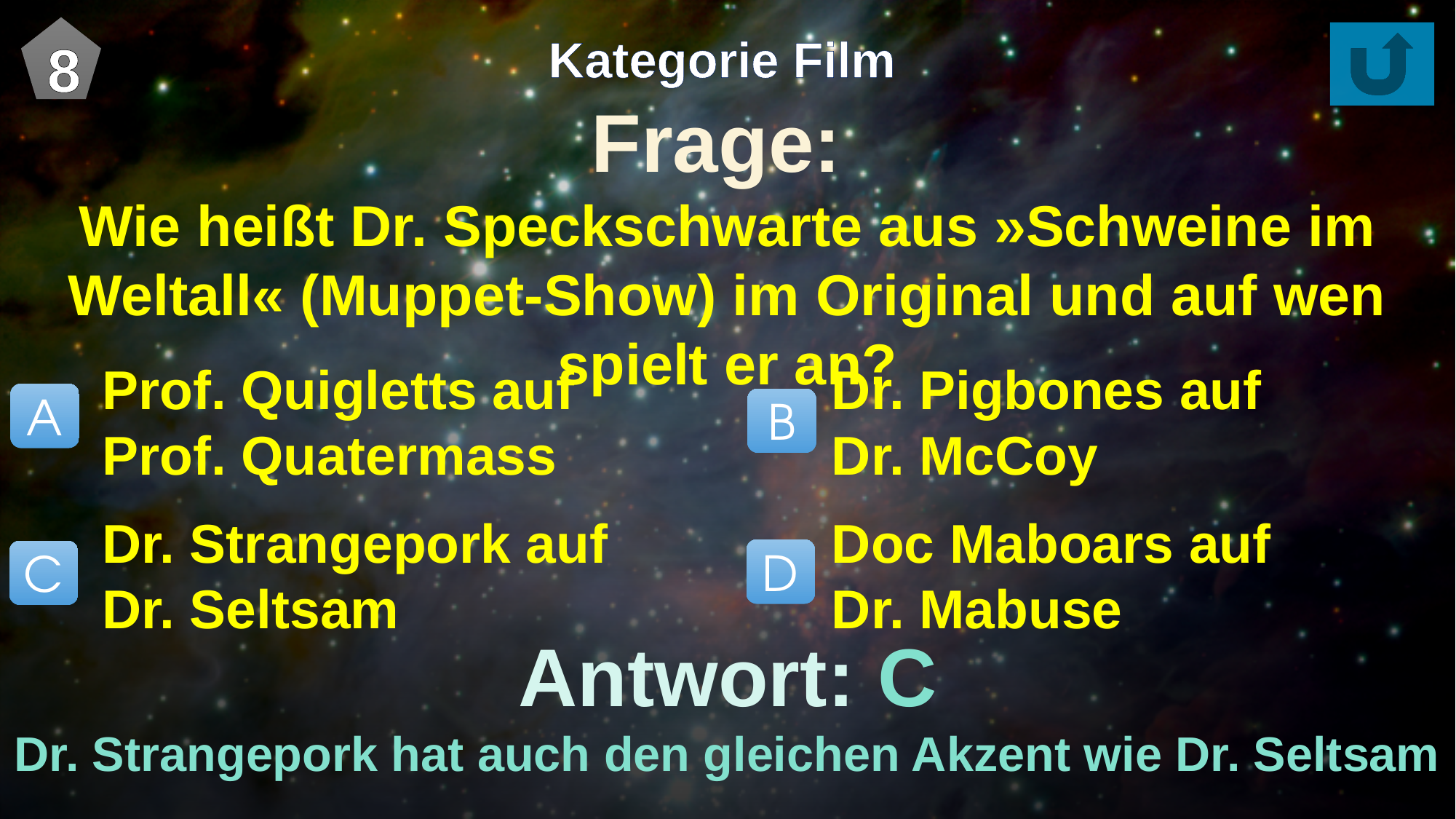

8
Kategorie Film

Frage:
Wie heißt Dr. Speckschwarte aus »Schweine im Weltall« (Muppet-Show) im Original und auf wen spielt er an?
Prof. Quigletts auf
Prof. Quatermass
Dr. Strangepork auf
Dr. Seltsam
Dr. Pigbones auf
Dr. McCoy
Doc Maboars auf
Dr. Mabuse
A
B
D
C
Antwort: C
Dr. Strangepork hat auch den gleichen Akzent wie Dr. Seltsam